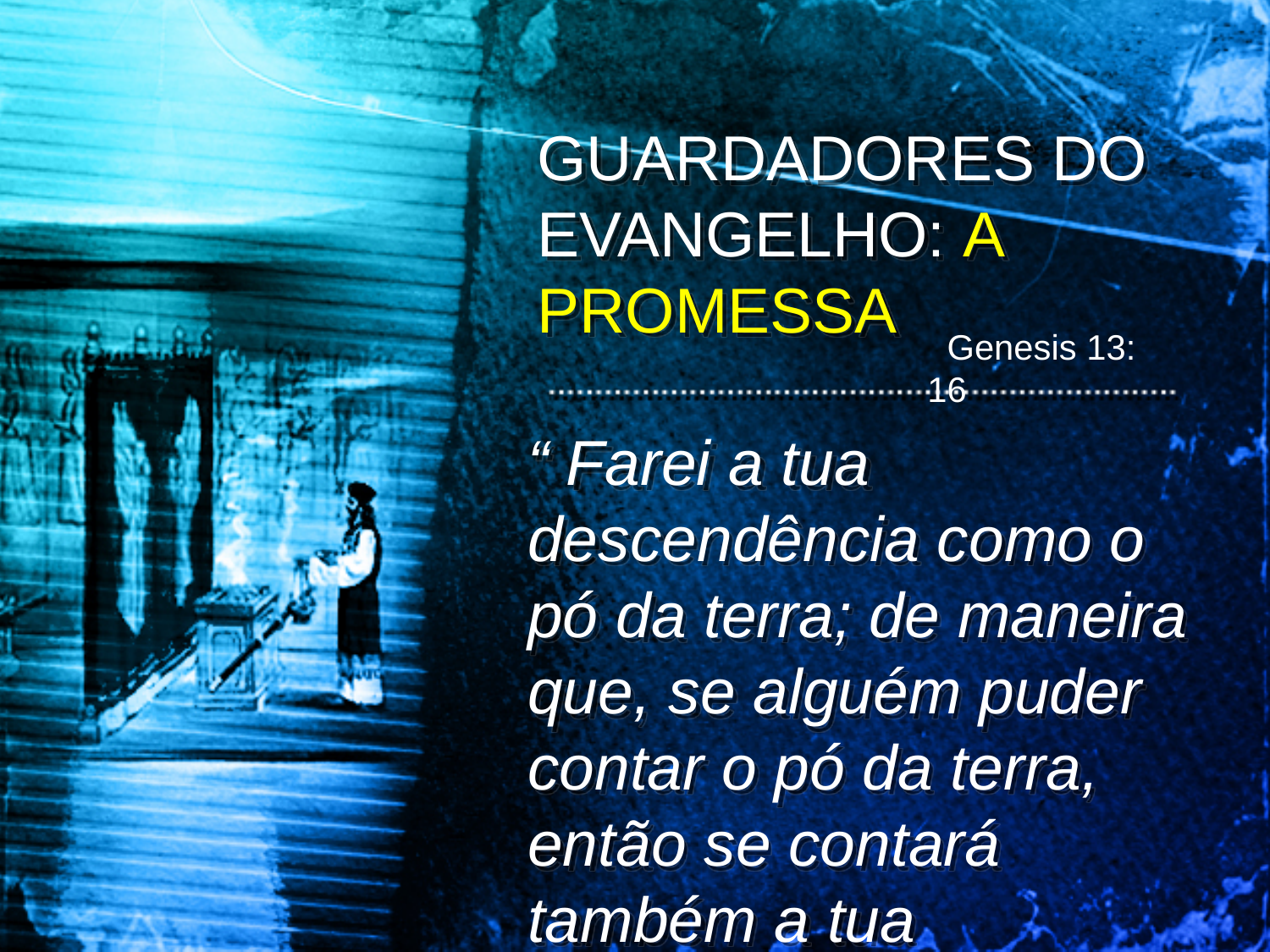

GUARDADORES DO EVANGELHO: A PROMESSA
  Genesis 13: 16
“ Farei a tua descendência como o pó da terra; de maneira que, se alguém puder contar o pó da terra, então se contará também a tua descendência.”